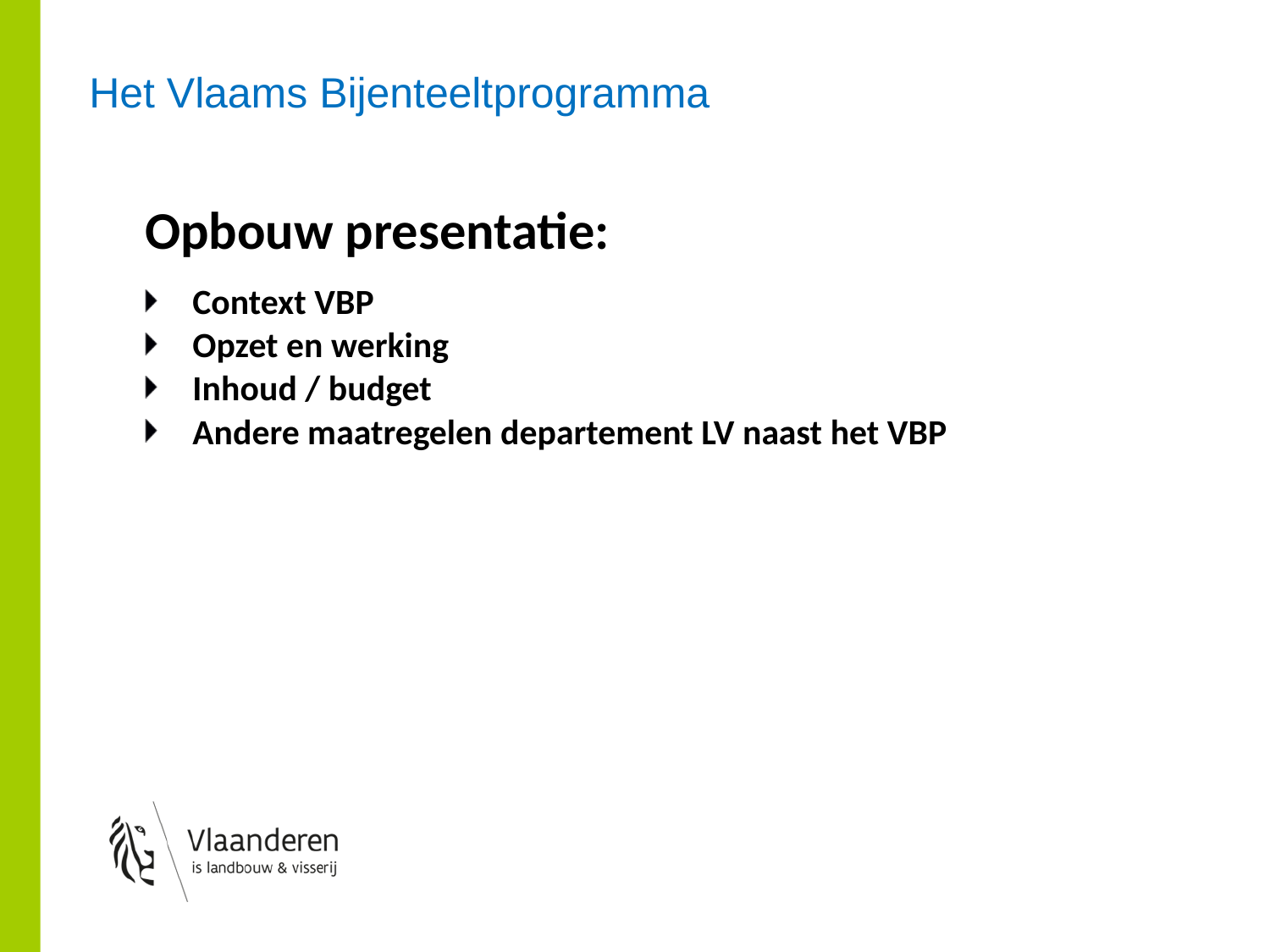

# Het Vlaams Bijenteeltprogramma

Opbouw presentatie:
Context VBP
Opzet en werking
Inhoud / budget
Andere maatregelen departement LV naast het VBP